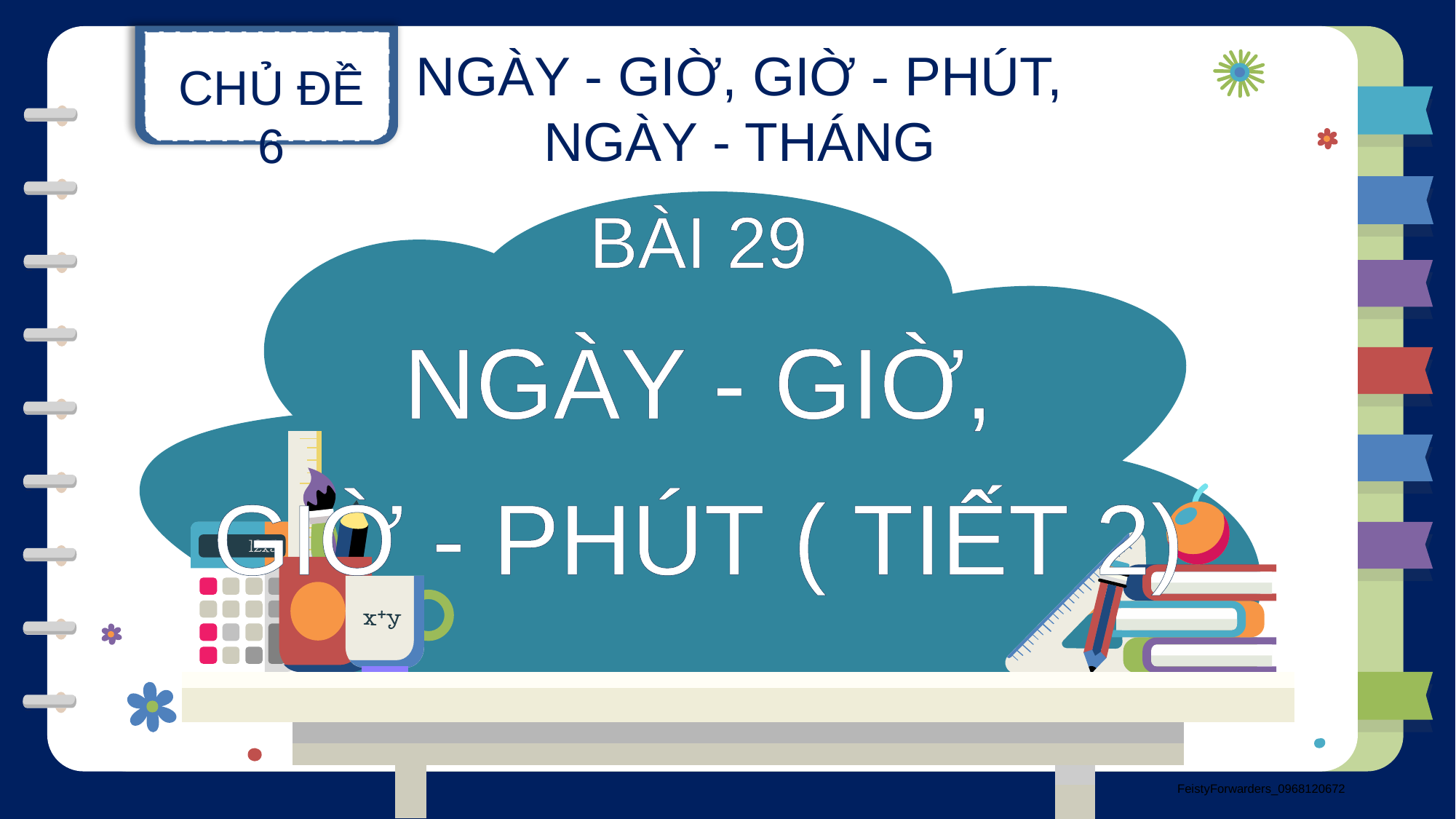

CHỦ ĐỀ 6
NGÀY - GIỜ, GIỜ - PHÚT, NGÀY - THÁNG
BÀI 29
NGÀY - GIỜ,
GIỜ - PHÚT ( TIẾT 2)